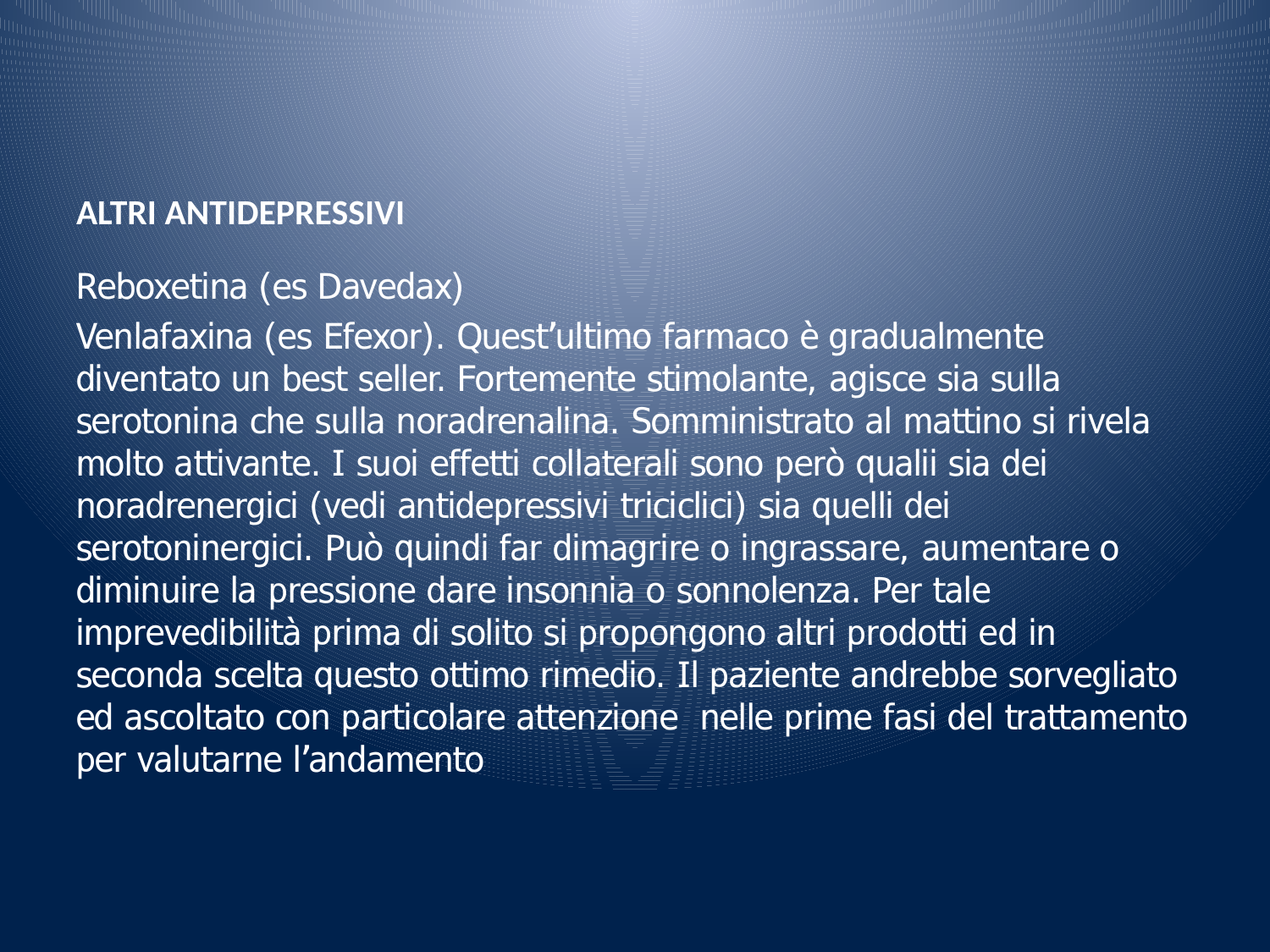

# ALTRI ANTIDEPRESSIVI
Reboxetina (es Davedax)
Venlafaxina (es Efexor). Quest’ultimo farmaco è gradualmente diventato un best seller. Fortemente stimolante, agisce sia sulla serotonina che sulla noradrenalina. Somministrato al mattino si rivela molto attivante. I suoi effetti collaterali sono però qualii sia dei noradrenergici (vedi antidepressivi triciclici) sia quelli dei serotoninergici. Può quindi far dimagrire o ingrassare, aumentare o diminuire la pressione dare insonnia o sonnolenza. Per tale imprevedibilità prima di solito si propongono altri prodotti ed in seconda scelta questo ottimo rimedio. Il paziente andrebbe sorvegliato ed ascoltato con particolare attenzione  nelle prime fasi del trattamento per valutarne l’andamento